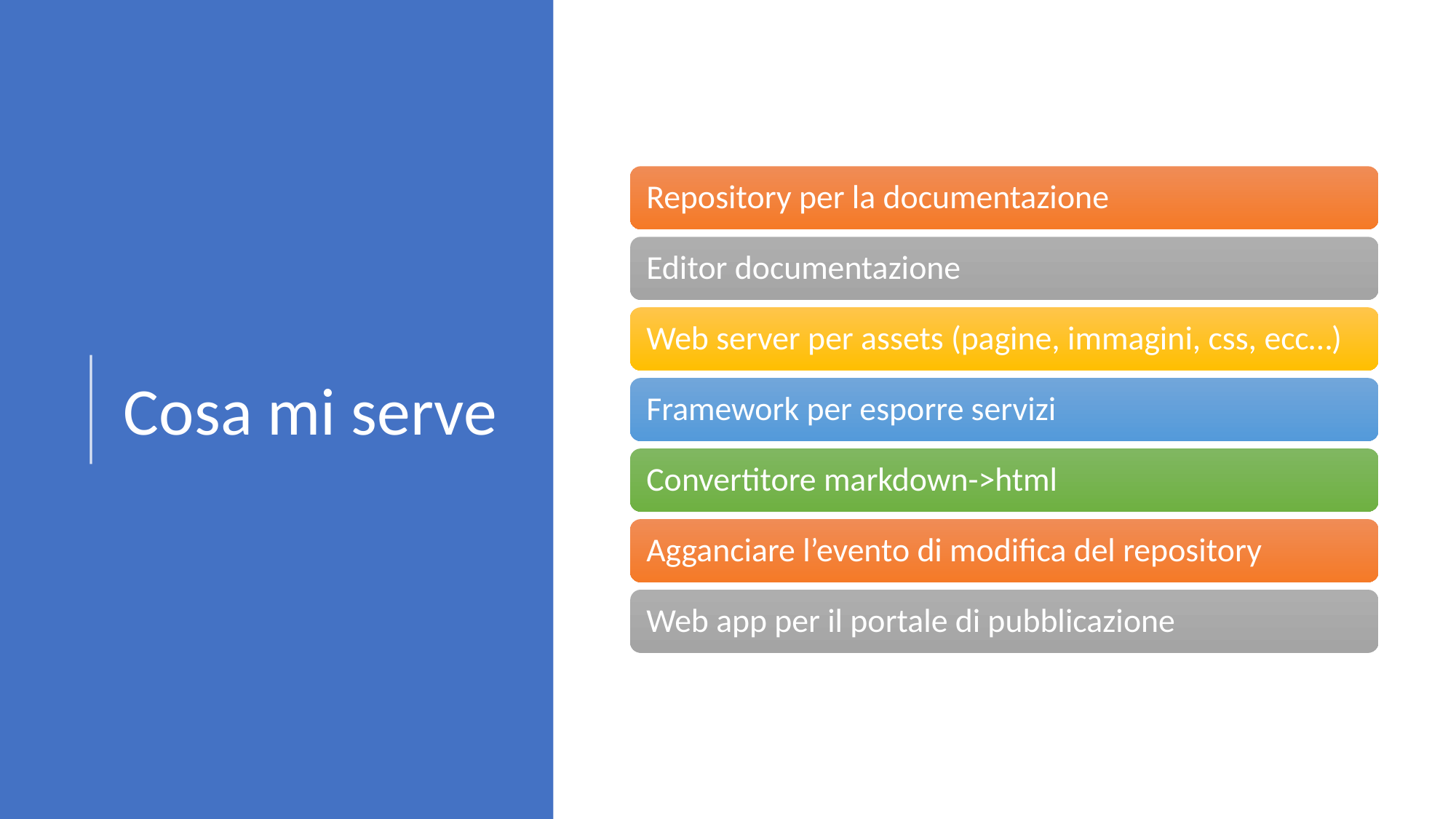

Repository per la documentazione
Editor documentazione
Web server per assets (pagine, immagini, css, ecc…)
Framework per esporre servizi
Convertitore markdown->html
Agganciare l’evento di modifica del repository
Web app per il portale di pubblicazione
# Cosa mi serve